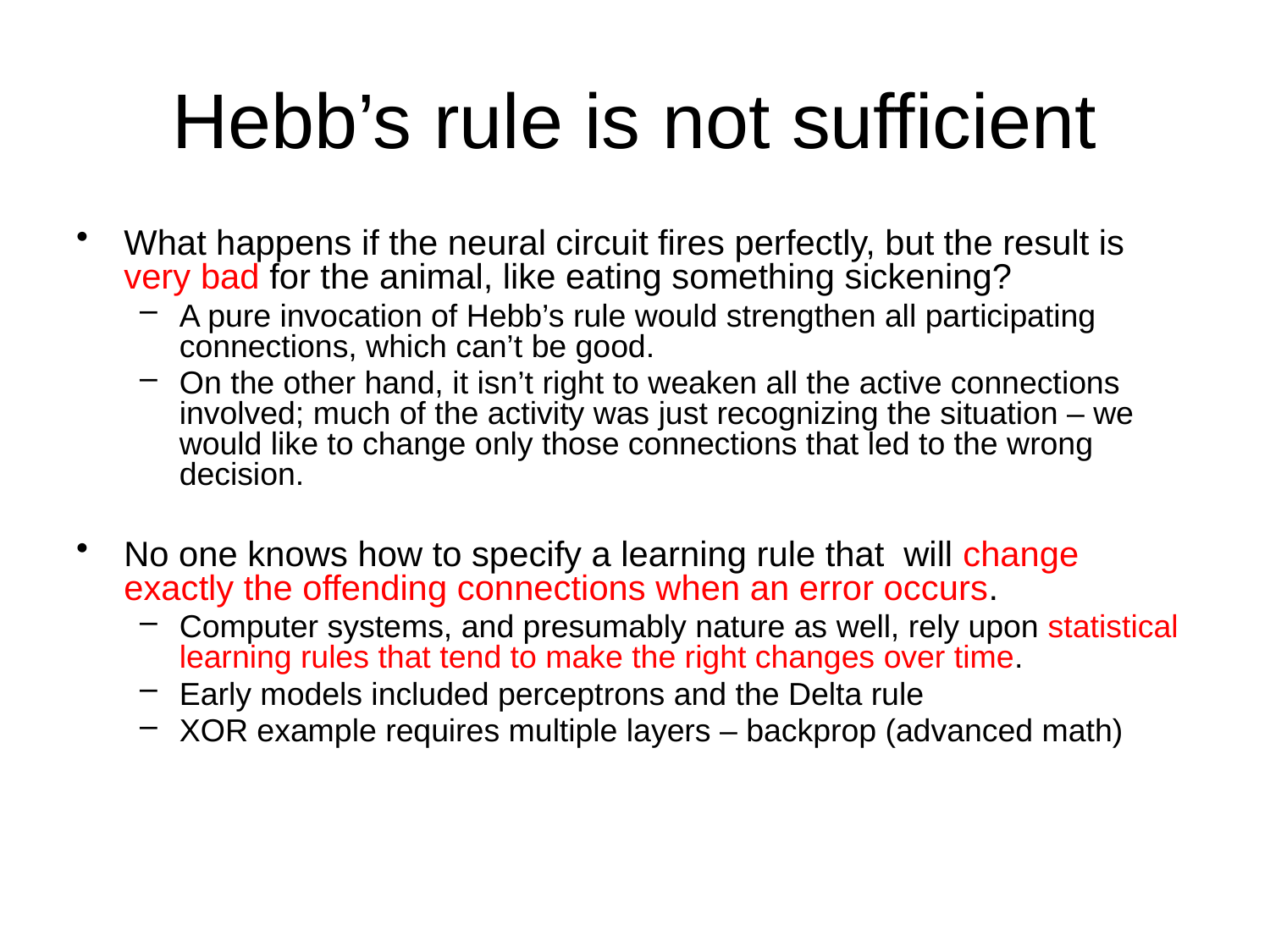

# Hebb’s rule is not sufficient
What happens if the neural circuit fires perfectly, but the result is very bad for the animal, like eating something sickening?
A pure invocation of Hebb’s rule would strengthen all participating connections, which can’t be good.
On the other hand, it isn’t right to weaken all the active connections involved; much of the activity was just recognizing the situation – we would like to change only those connections that led to the wrong decision.

No one knows how to specify a learning rule that  will change exactly the offending connections when an error occurs.
Computer systems, and presumably nature as well, rely upon statistical learning rules that tend to make the right changes over time.
Early models included perceptrons and the Delta rule
XOR example requires multiple layers – backprop (advanced math)